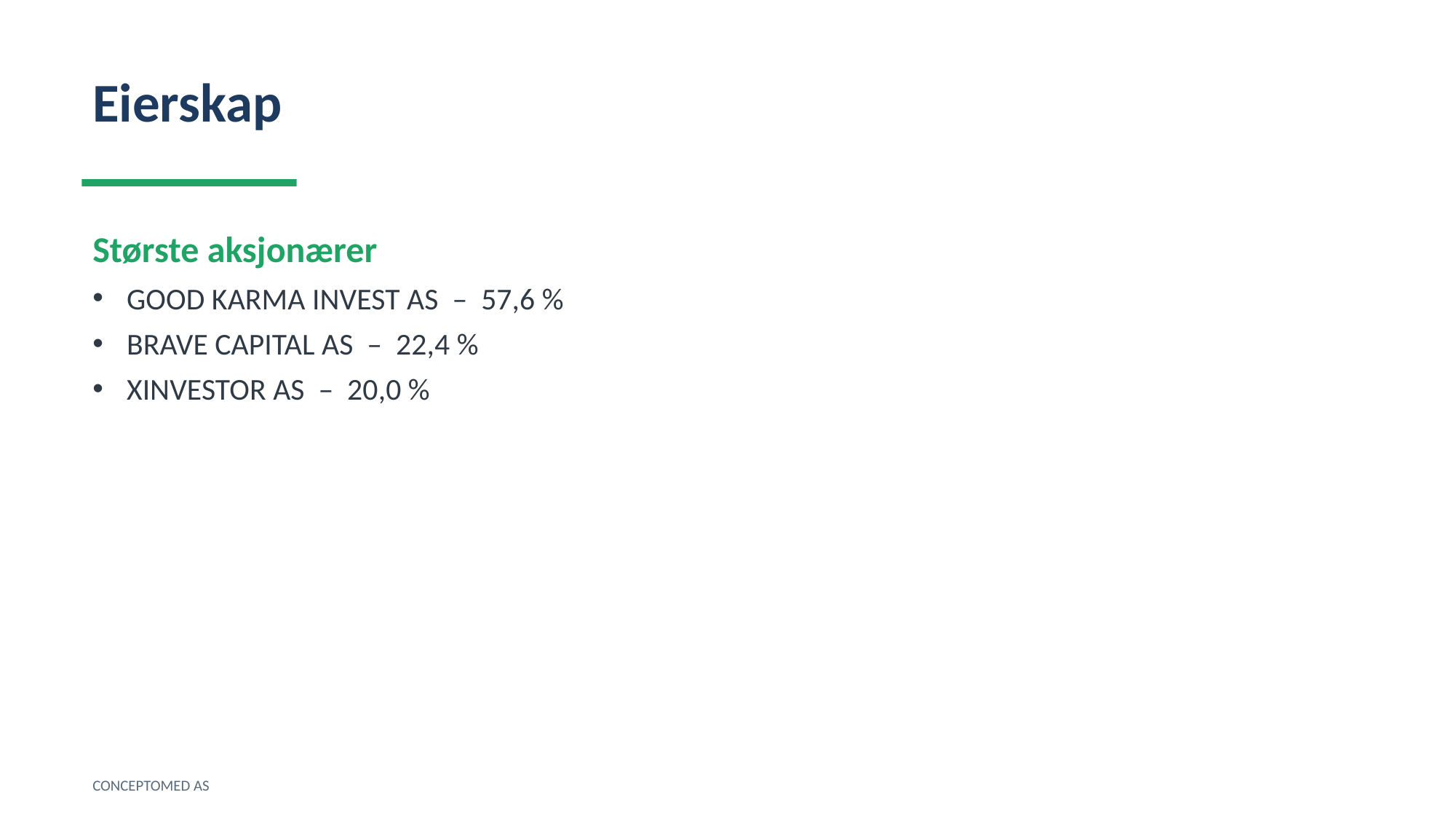

Eierskap

Største aksjonærer
GOOD KARMA INVEST AS  –  57,6 %
BRAVE CAPITAL AS  –  22,4 %
XINVESTOR AS  –  20,0 %
CONCEPTOMED AS